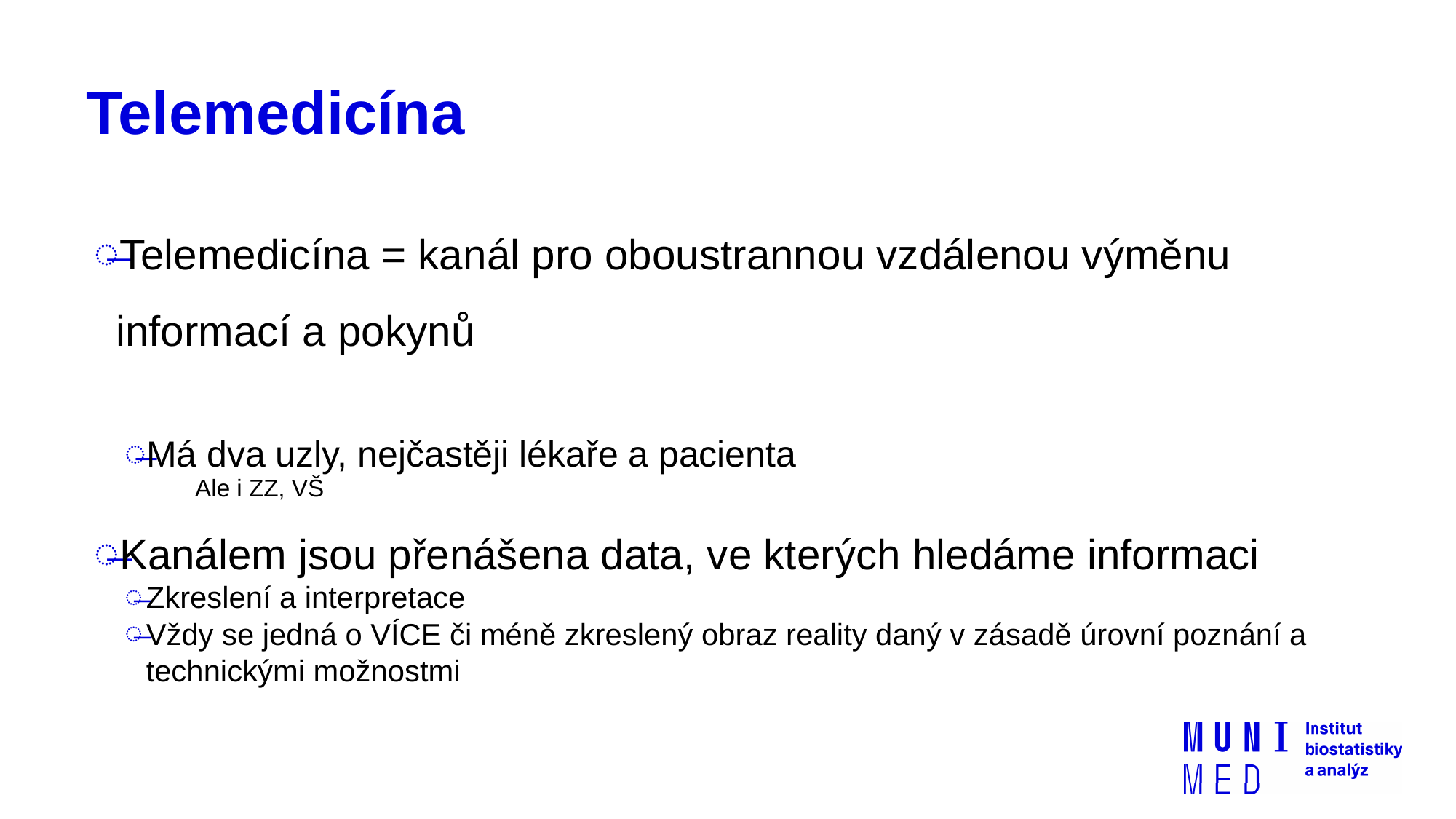

# Telemedicína
Telemedicína = kanál pro oboustrannou vzdálenou výměnu informací a pokynů

Má dva uzly, nejčastěji lékaře a pacienta
Ale i ZZ, VŠ
Kanálem jsou přenášena data, ve kterých hledáme informaci
Zkreslení a interpretace
Vždy se jedná o VÍCE či méně zkreslený obraz reality daný v zásadě úrovní poznání a technickými možnostmi